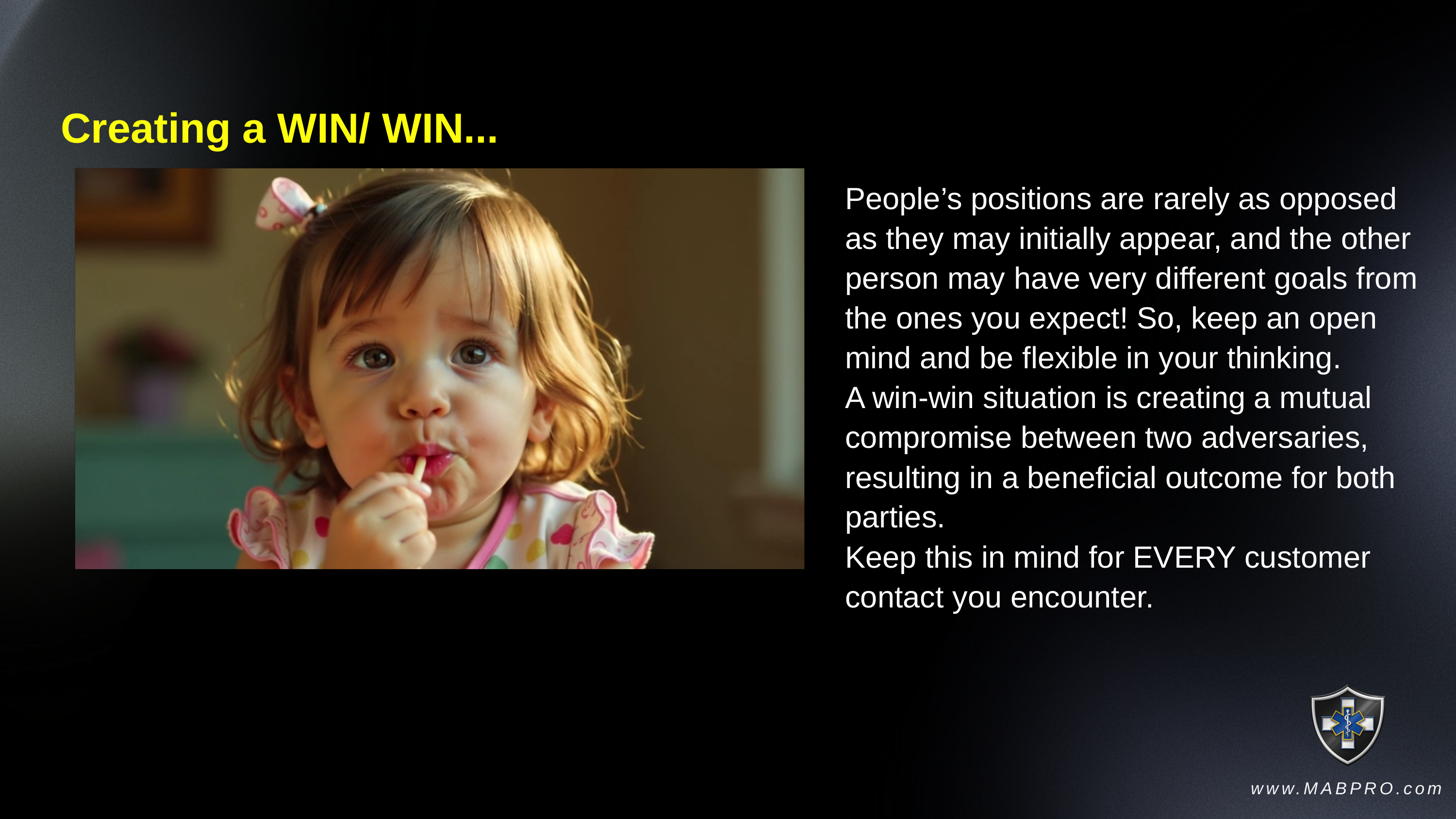

Creating a WIN/ WIN...

People’s positions are rarely as opposed as they may initially appear, and the other person may have very different goals from the ones you expect! So, keep an open mind and be flexible in your thinking.
A win-win situation is creating a mutual compromise between two adversaries, resulting in a beneficial outcome for both parties.
Keep this in mind for EVERY customer contact you encounter.

www.MABPRO.com